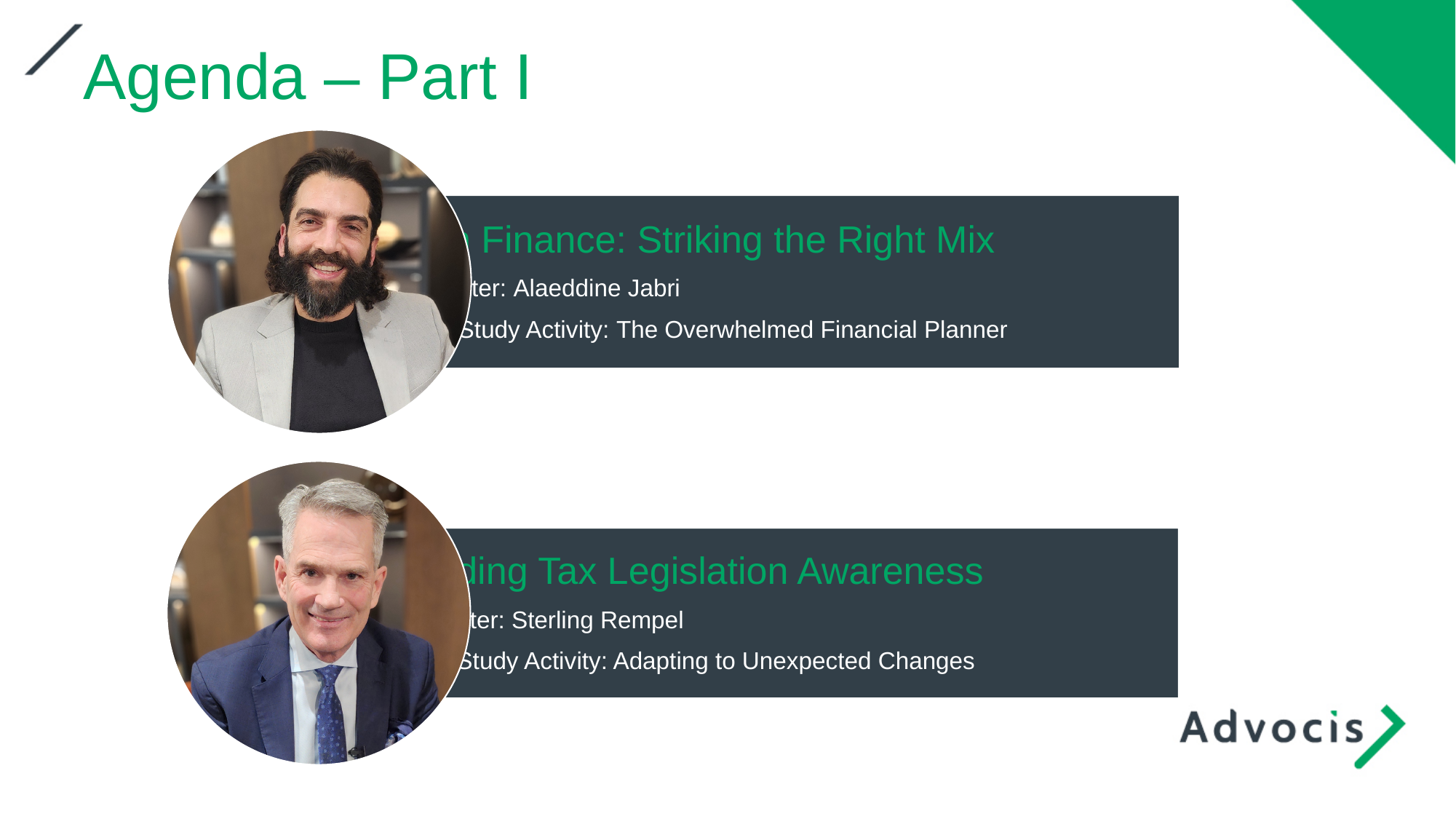

Agenda – Part I

AI in Finance: Striking the Right Mix
Presenter: Alaeddine Jabri
Case Study Activity: The Overwhelmed Financial Planner
Building Tax Legislation Awareness
Presenter: Sterling Rempel
Case Study Activity: Adapting to Unexpected Changes